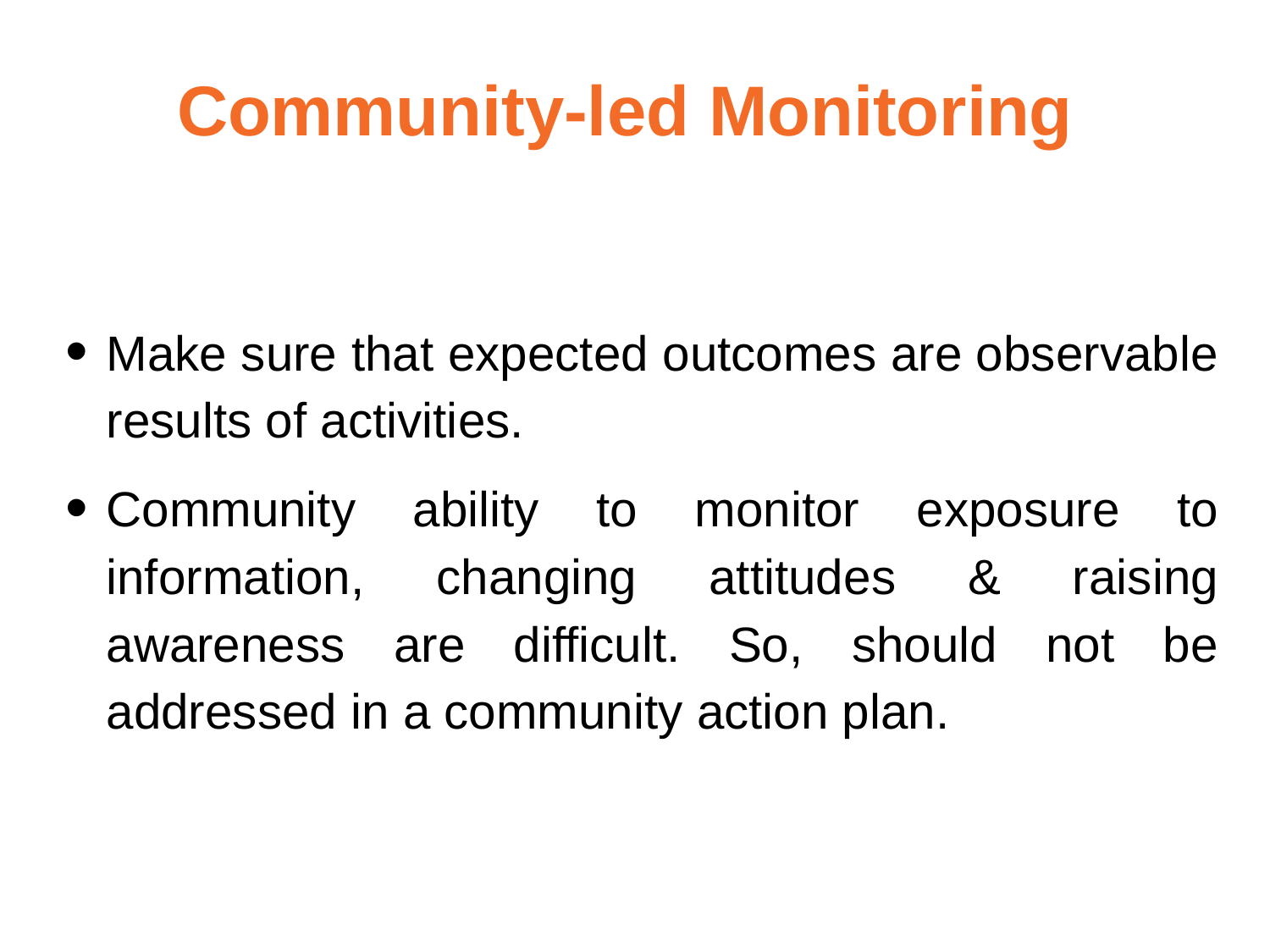

# Community-led Monitoring
Make sure that expected outcomes are observable results of activities.
Community ability to monitor exposure to information, changing attitudes & raising awareness are difficult. So, should not be addressed in a community action plan.